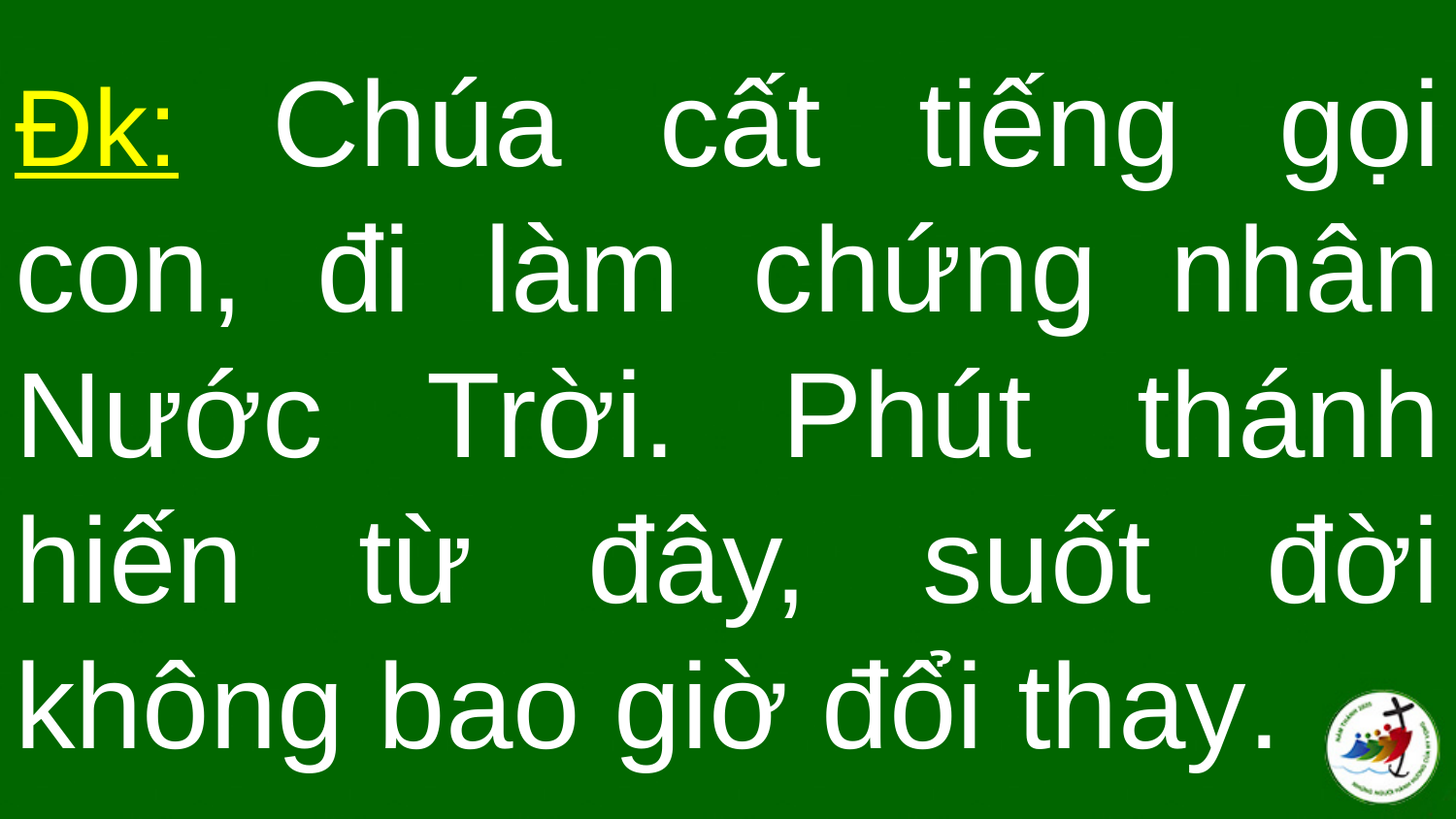

# Đk: Chúa cất tiếng gọi con, đi làm chứng nhân Nước Trời. Phút thánh hiến từ đây, suốt đời không bao giờ đổi thay.